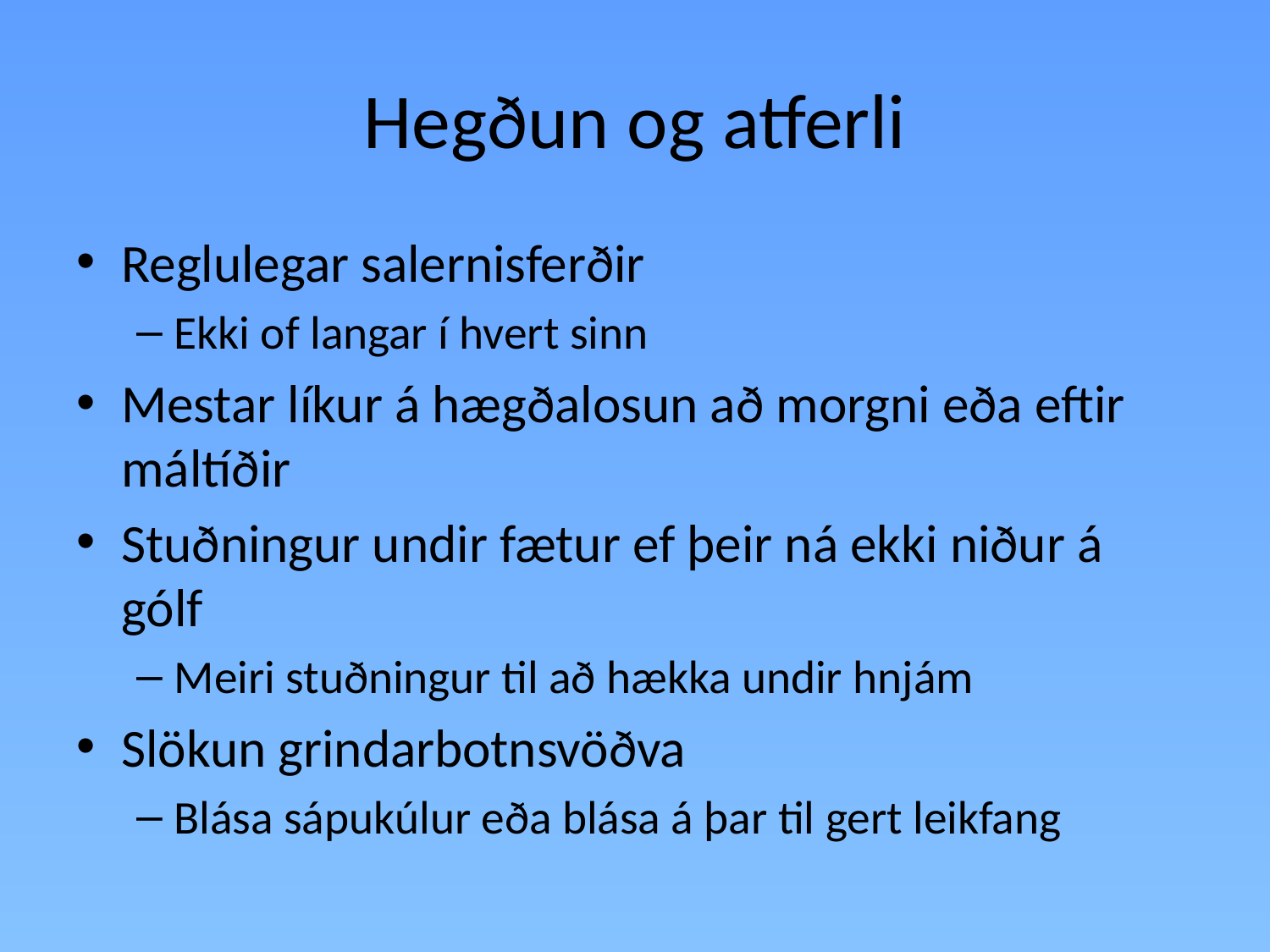

# Hegðun og atferli
Reglulegar salernisferðir
Ekki of langar í hvert sinn
Mestar líkur á hægðalosun að morgni eða eftir máltíðir
Stuðningur undir fætur ef þeir ná ekki niður á gólf
Meiri stuðningur til að hækka undir hnjám
Slökun grindarbotnsvöðva
Blása sápukúlur eða blása á þar til gert leikfang